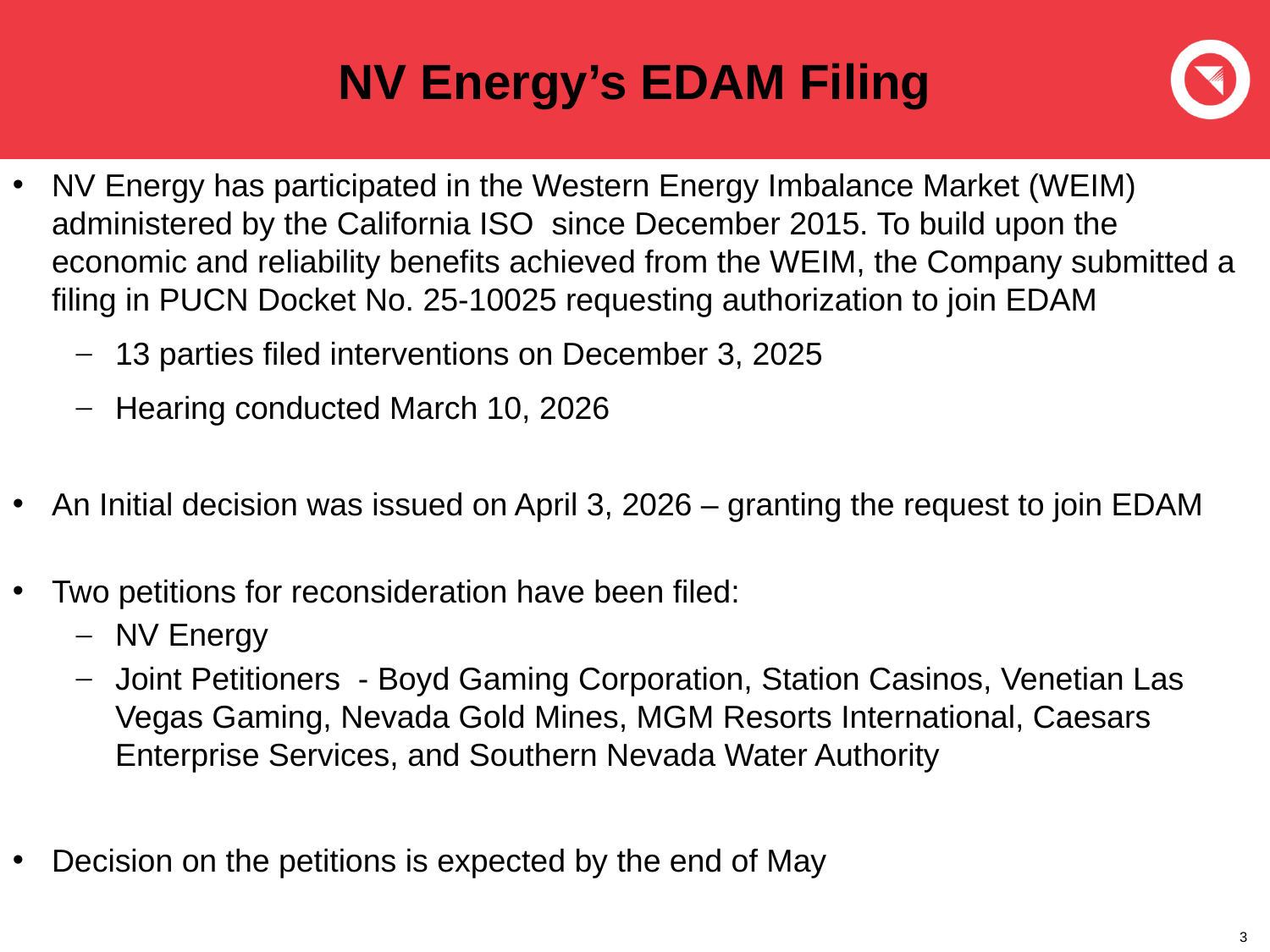

# NV Energy’s EDAM Filing
NV Energy has participated in the Western Energy Imbalance Market (WEIM) administered by the California ISO  since December 2015. To build upon the economic and reliability benefits achieved from the WEIM, the Company submitted a filing in PUCN Docket No. 25-10025 requesting authorization to join EDAM
13 parties filed interventions on December 3, 2025
Hearing conducted March 10, 2026

An Initial decision was issued on April 3, 2026 – granting the request to join EDAM

Two petitions for reconsideration have been filed:
NV Energy
Joint Petitioners  - Boyd Gaming Corporation, Station Casinos, Venetian Las Vegas Gaming, Nevada Gold Mines, MGM Resorts International, Caesars Enterprise Services, and Southern Nevada Water Authority

Decision on the petitions is expected by the end of May
3